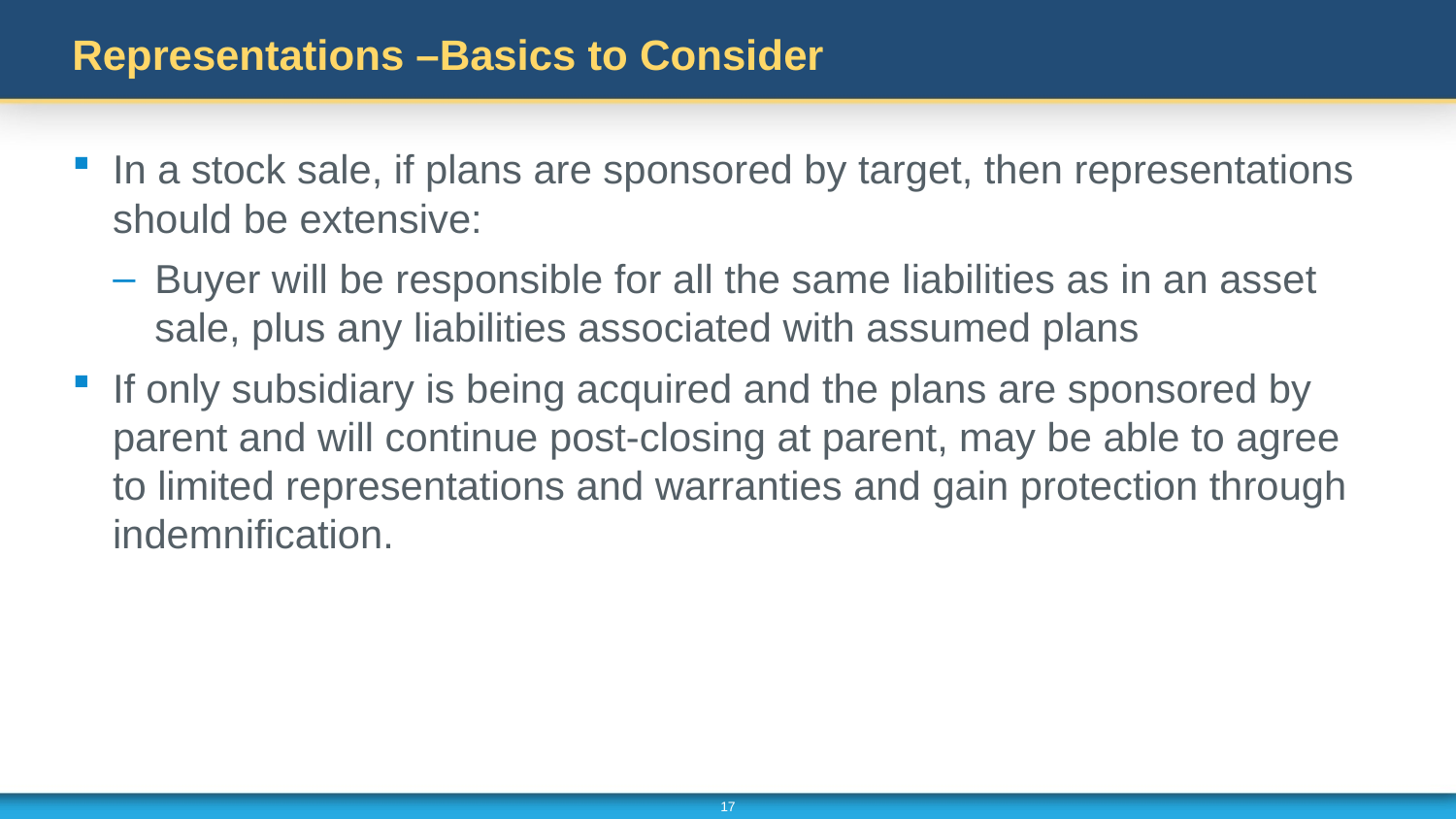

# Representations –Basics to Consider
In a stock sale, if plans are sponsored by target, then representations should be extensive:
Buyer will be responsible for all the same liabilities as in an asset sale, plus any liabilities associated with assumed plans
If only subsidiary is being acquired and the plans are sponsored by parent and will continue post-closing at parent, may be able to agree to limited representations and warranties and gain protection through indemnification.